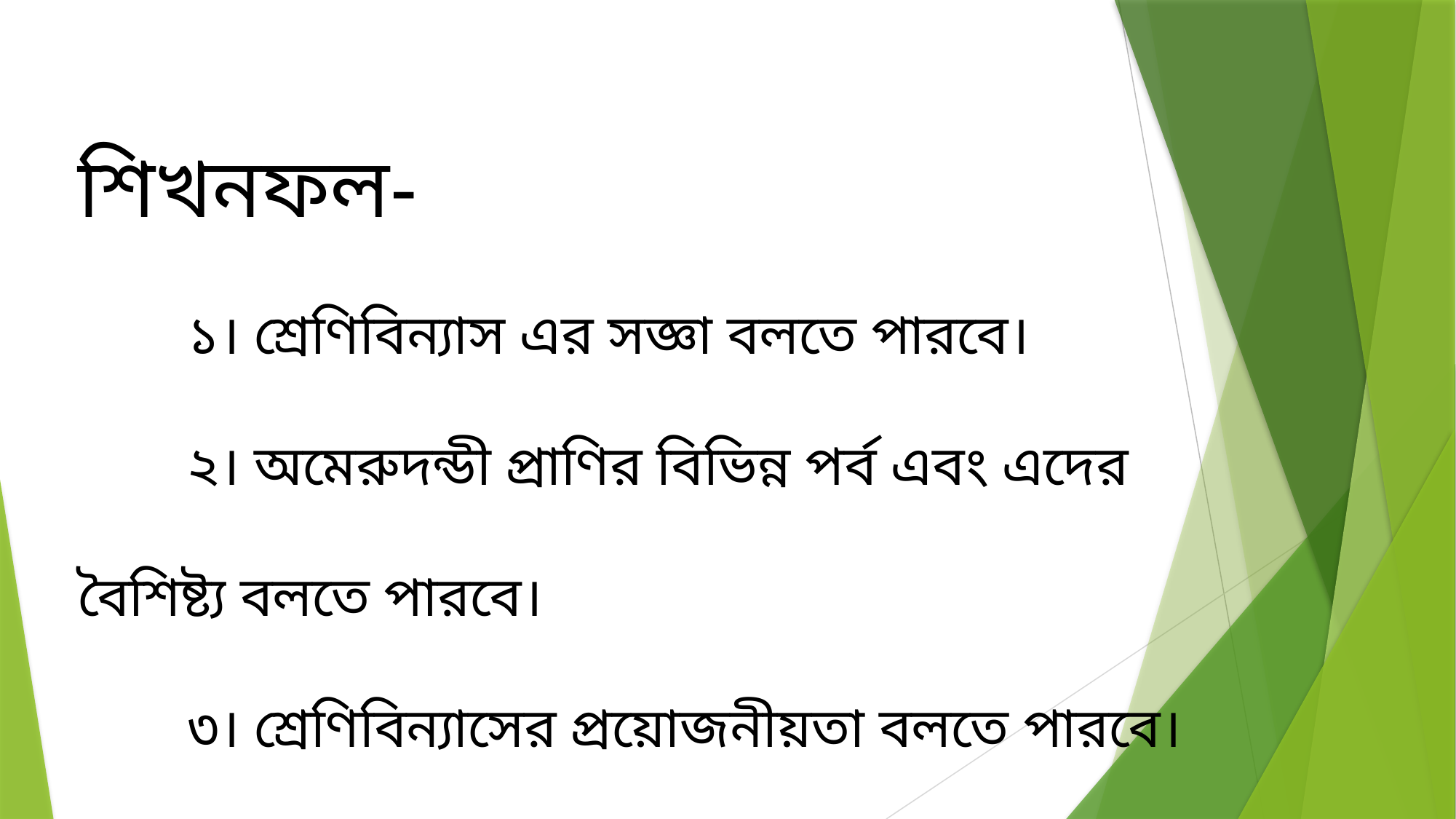

শিখনফল-
	১। শ্রেণিবিন্যাস এর সজ্ঞা বলতে পারবে।
	২। অমেরুদন্ডী প্রাণির বিভিন্ন পর্ব এবং এদের বৈশিষ্ট্য বলতে পারবে।
	৩। শ্রেণিবিন্যাসের প্রয়োজনীয়তা বলতে পারবে।